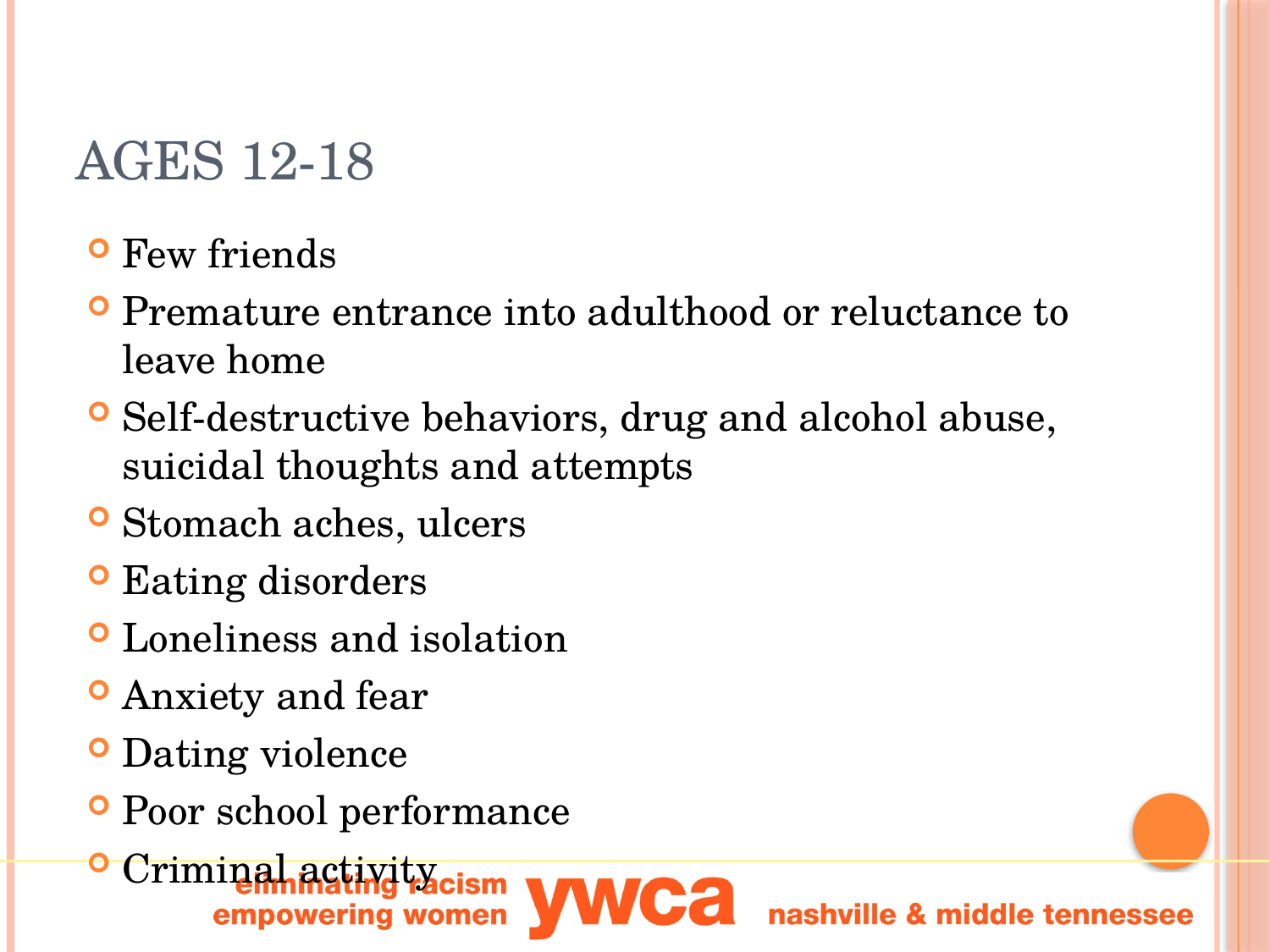

# Ages 12-18
Few friends
Premature entrance into adulthood or reluctance to leave home
Self-destructive behaviors, drug and alcohol abuse, suicidal thoughts and attempts
Stomach aches, ulcers
Eating disorders
Loneliness and isolation
Anxiety and fear
Dating violence
Poor school performance
Criminal activity